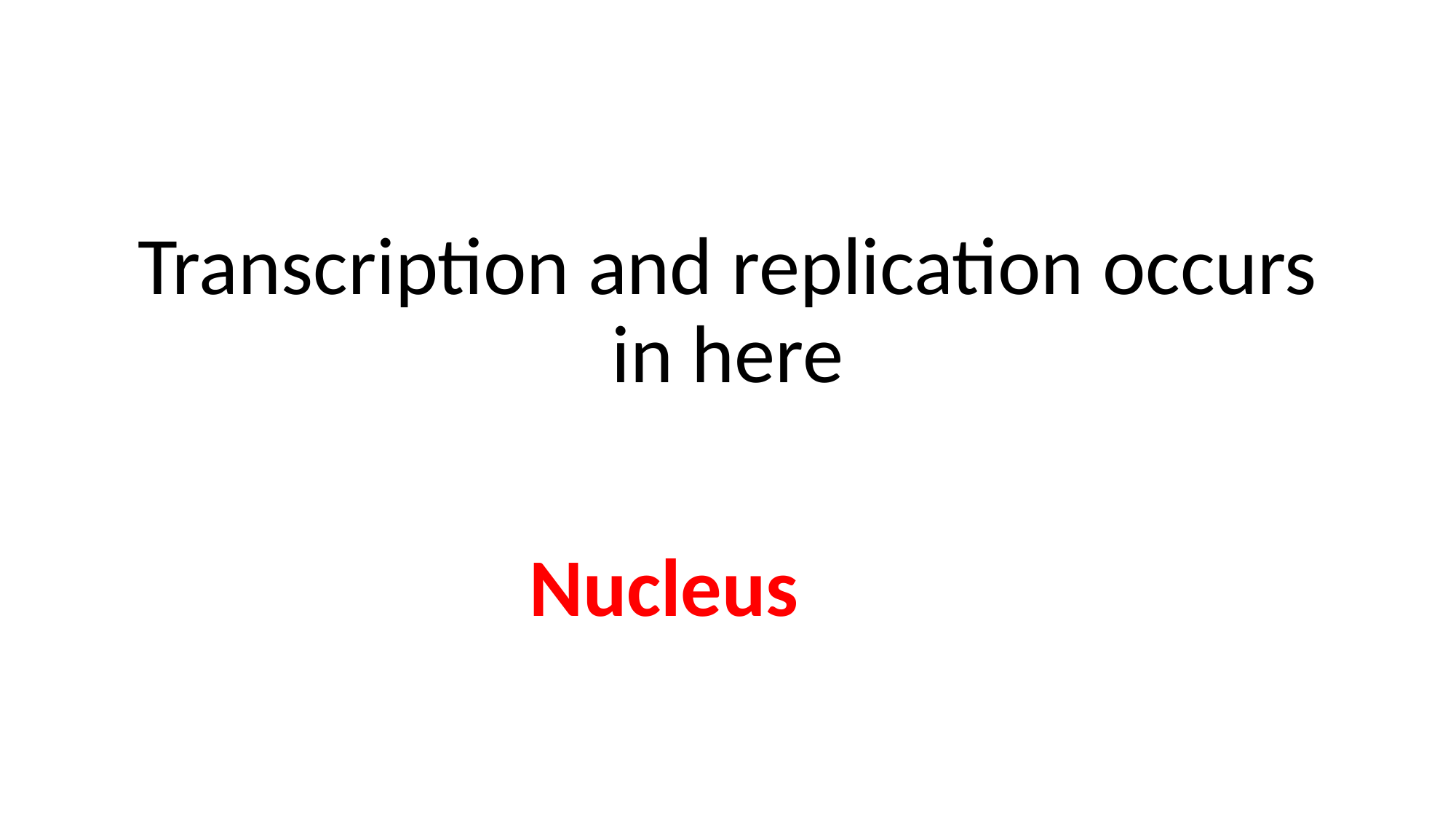

#
Transcription and replication occurs in here
Nucleus